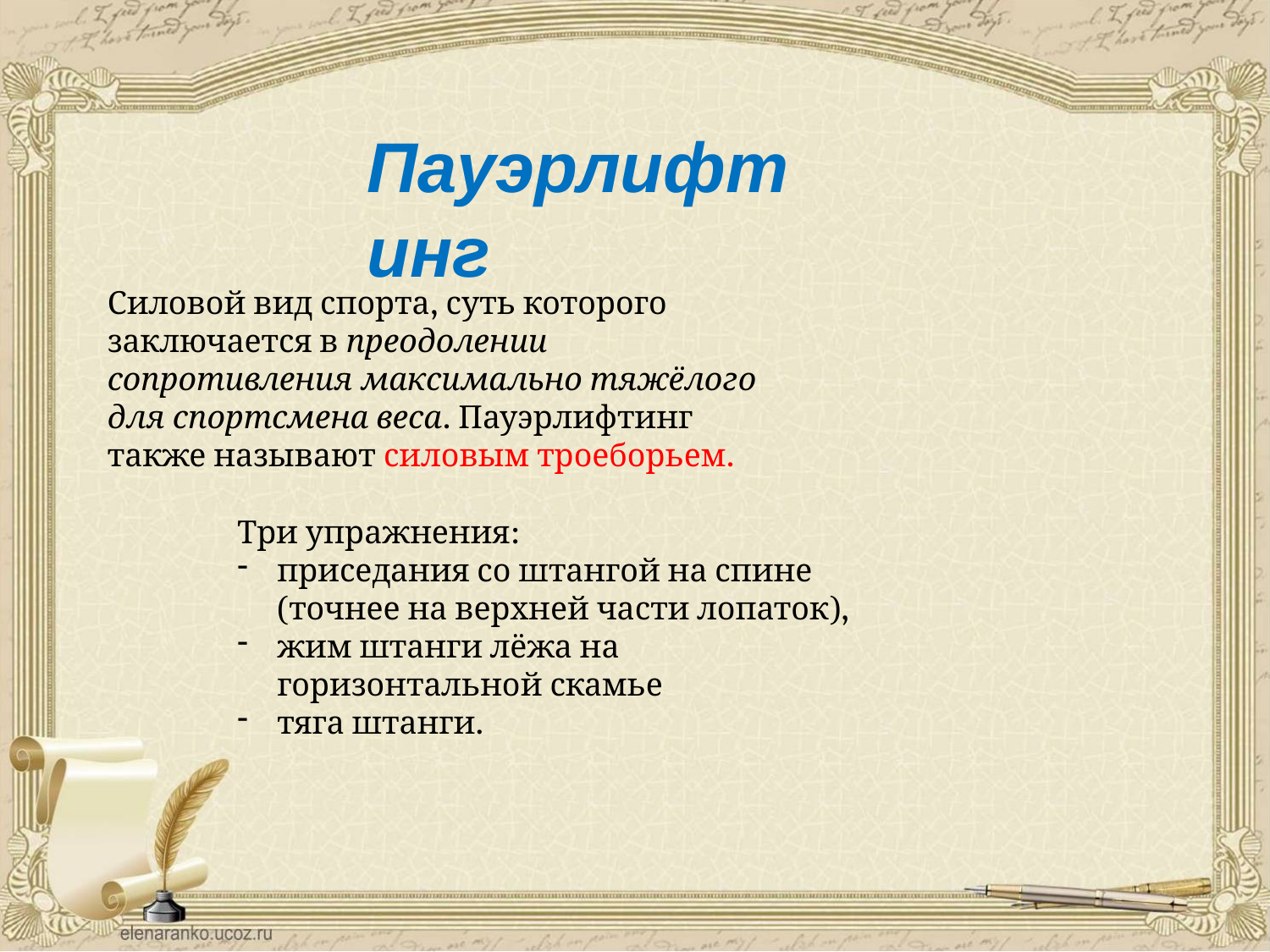

Пауэрлифтинг
Силовой вид спорта, суть которого заключается в преодолении сопротивления максимально тяжёлого для спортсмена веса. Пауэрлифтинг также называют силовым троеборьем.
Три упражнения:
приседания со штангой на спине (точнее на верхней части лопаток),
жим штанги лёжа на горизонтальной скамье
тяга штанги.